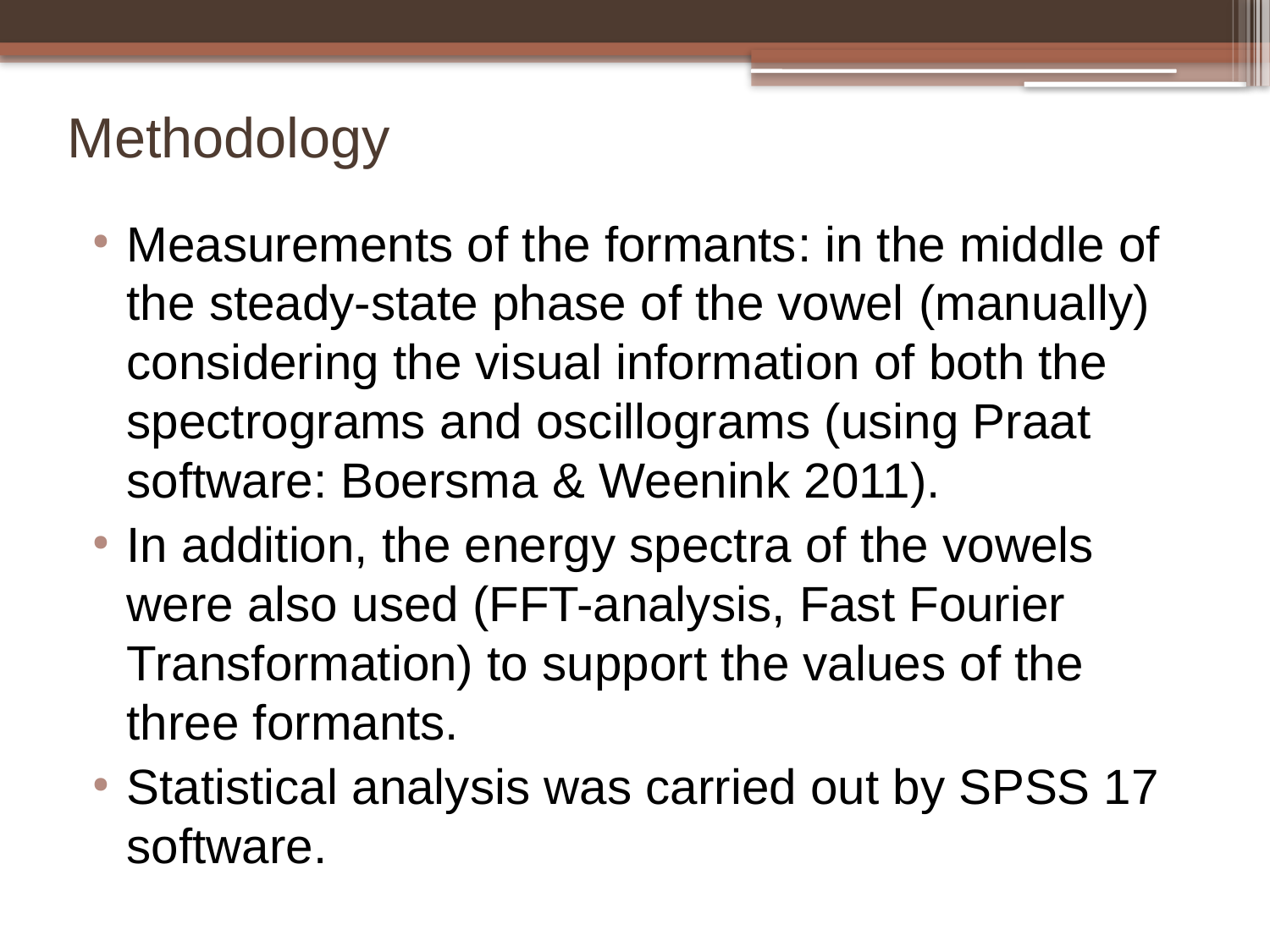

# Methodology
Measurements of the formants: in the middle of the steady-state phase of the vowel (manually) considering the visual information of both the spectrograms and oscillograms (using Praat software: Boersma & Weenink 2011).
In addition, the energy spectra of the vowels were also used (FFT-analysis, Fast Fourier Transformation) to support the values of the three formants.
Statistical analysis was carried out by SPSS 17 software.